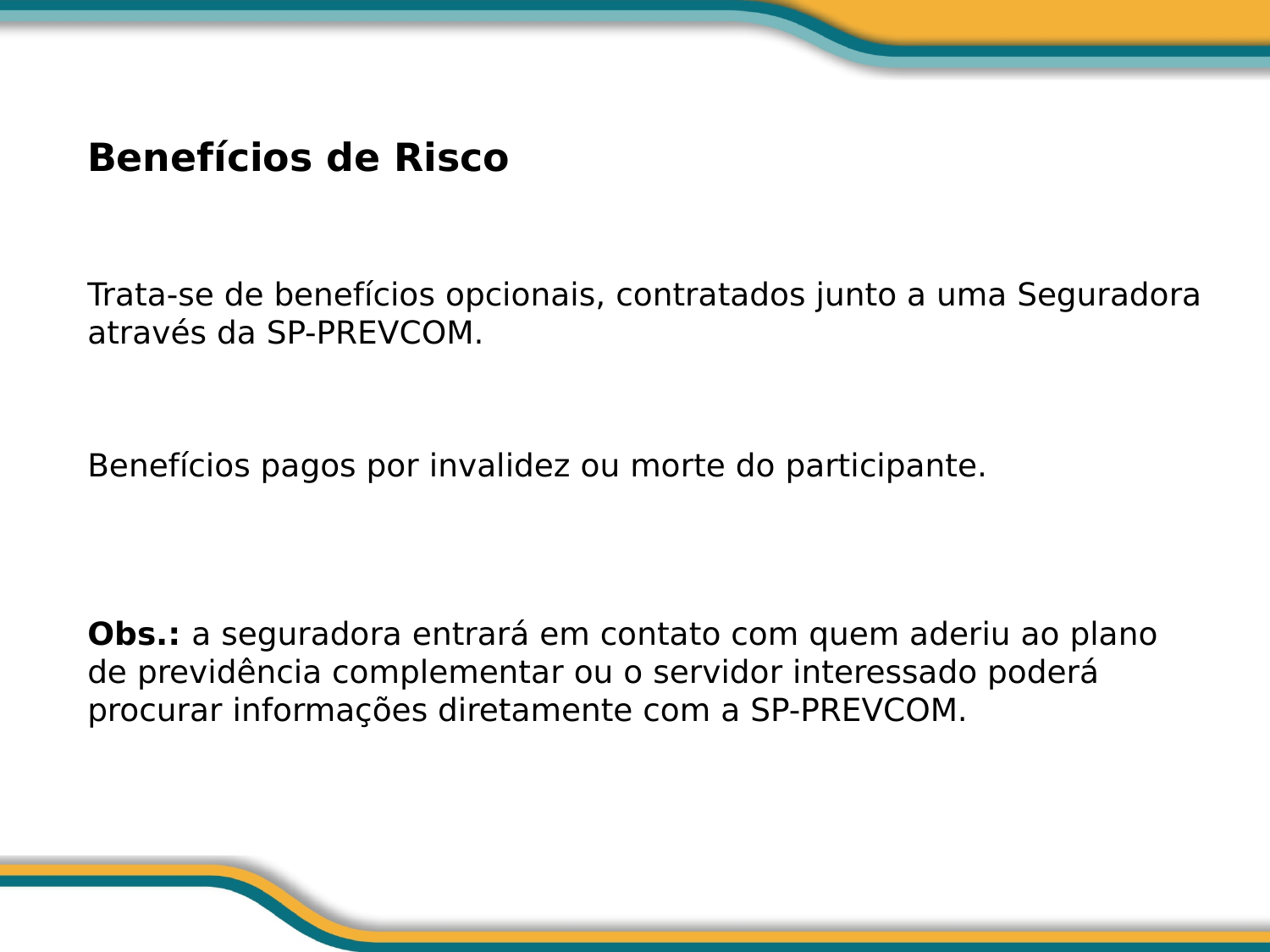

Benefícios de Risco

Trata-se de benefícios opcionais, contratados junto a uma Seguradora através da SP-PREVCOM.

Benefícios pagos por invalidez ou morte do participante.

Obs.: a seguradora entrará em contato com quem aderiu ao plano de previdência complementar ou o servidor interessado poderá procurar informações diretamente com a SP-PREVCOM.